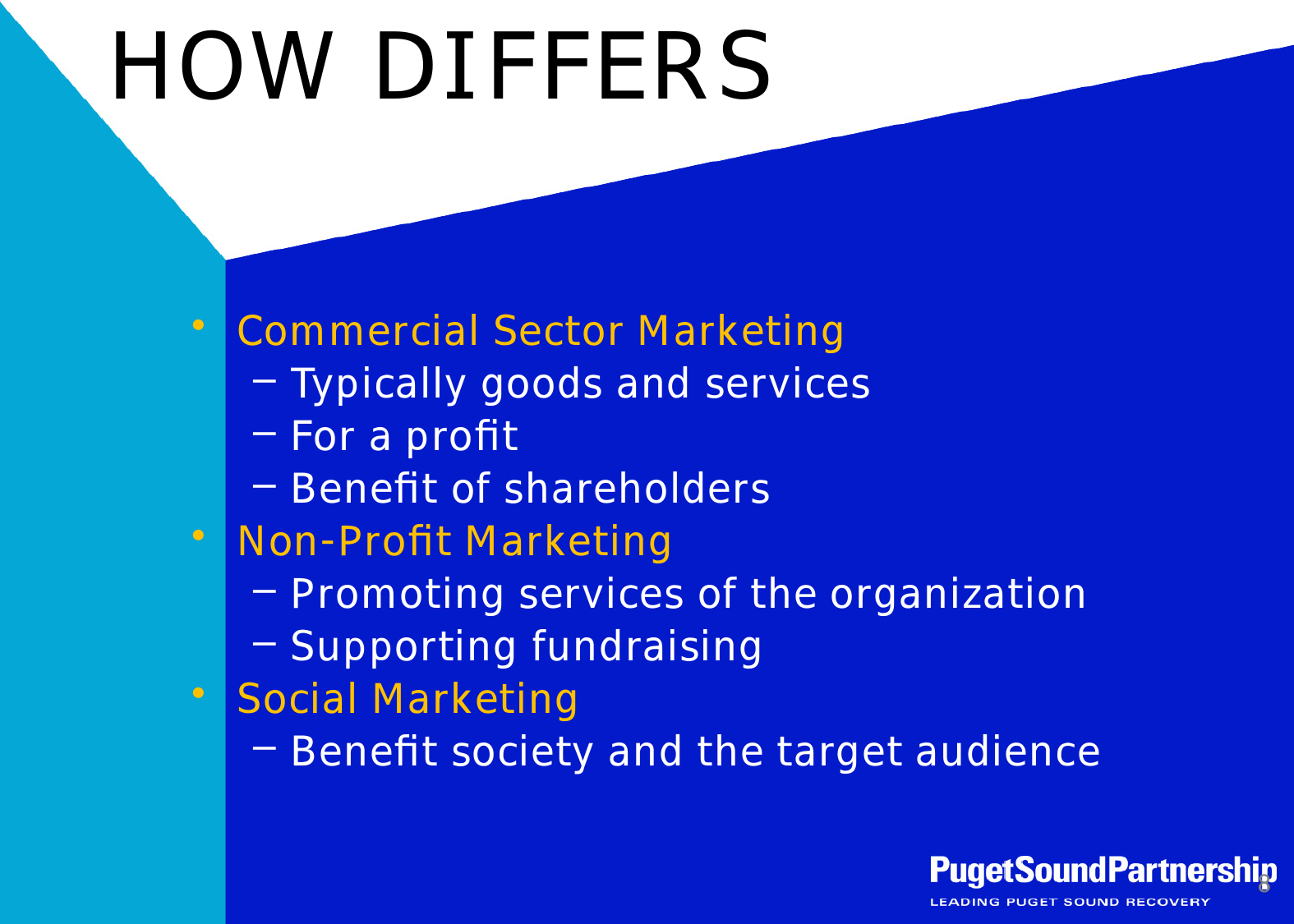

# HOW DIFFERS

Commercial Sector Marketing
Typically goods and services
For a profit
Benefit of shareholders
Non-Profit Marketing
Promoting services of the organization
Supporting fundraising
Social Marketing
Benefit society and the target audience
8